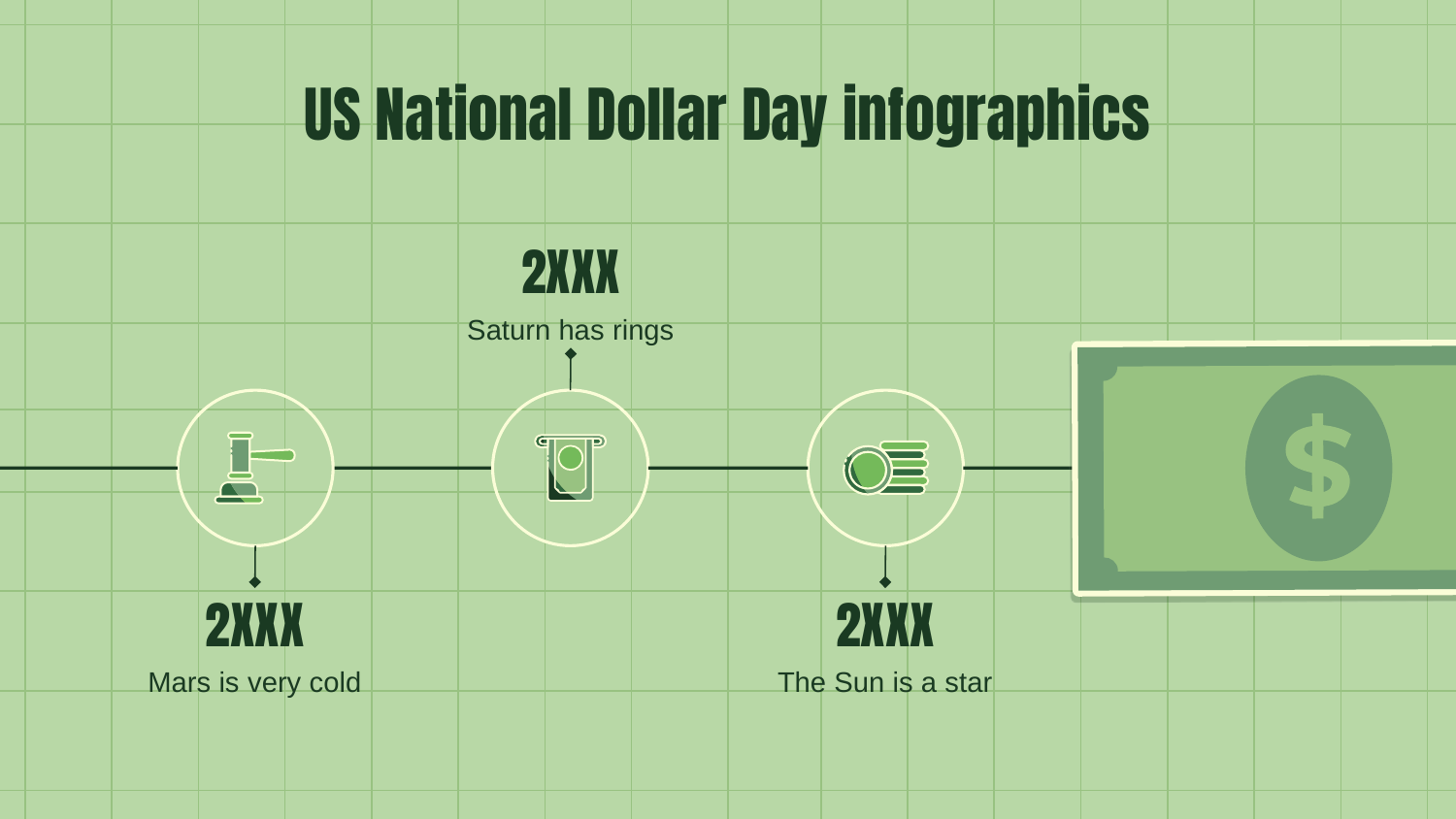

# US National Dollar Day infographics

2XXX
Saturn has rings

2XXX
Mars is very cold
2XXX
The Sun is a star